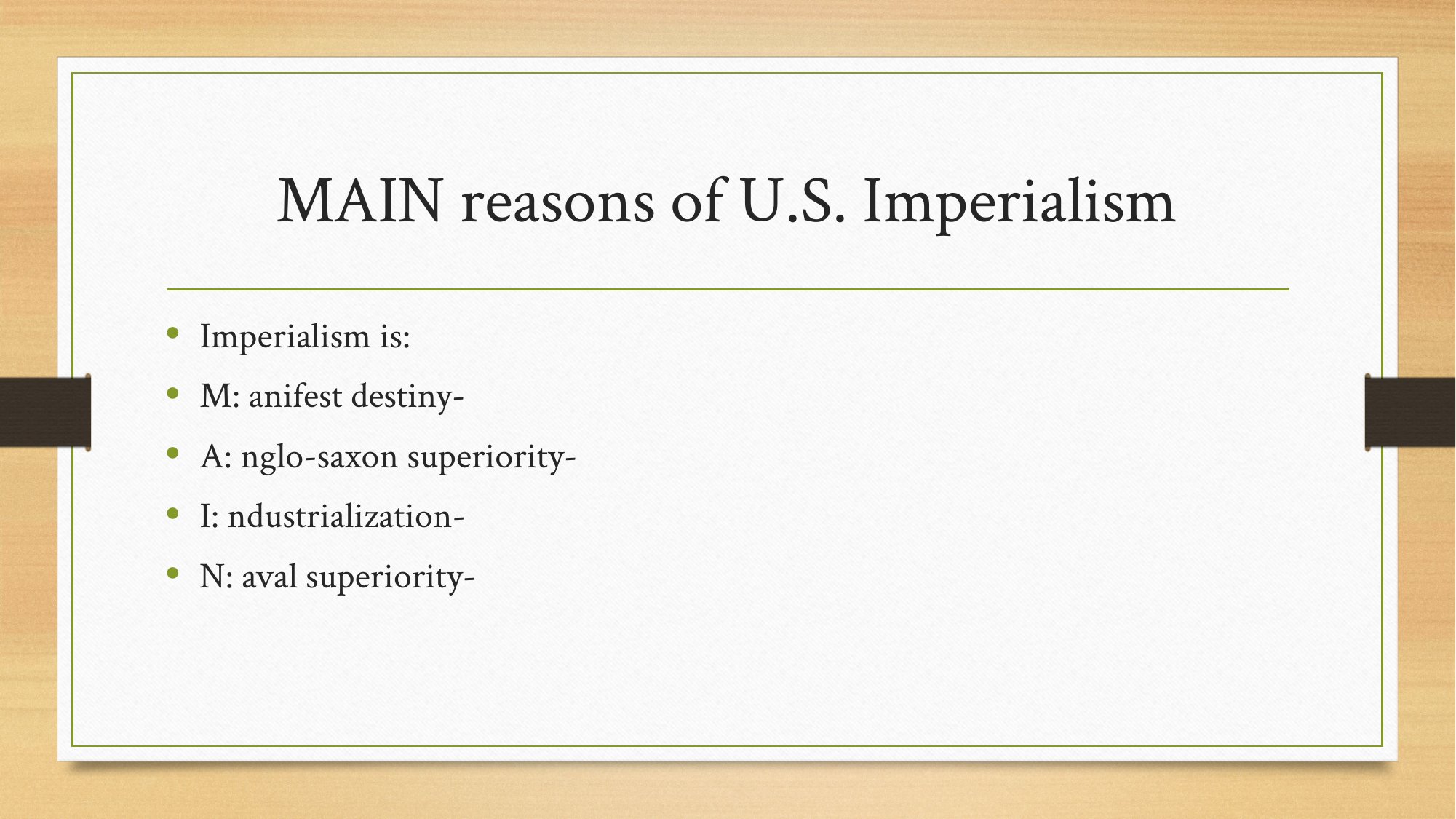

# MAIN reasons of U.S. Imperialism
Imperialism is:
M: anifest destiny-
A: nglo-saxon superiority-
I: ndustrialization-
N: aval superiority-